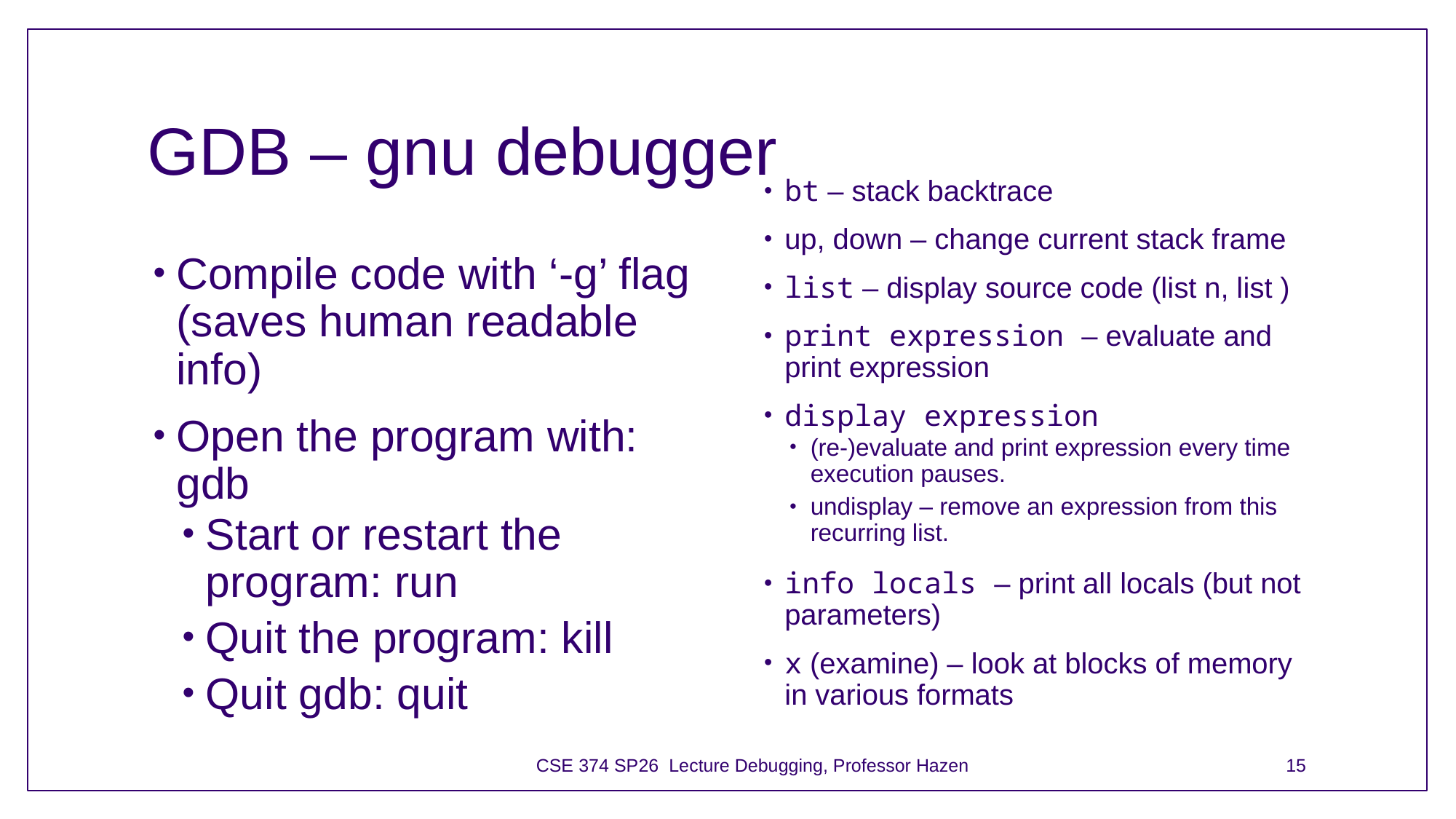

# GDB – gnu debugger
bt – stack backtrace
up, down – change current stack frame
list – display source code (list n, list )
print expression – evaluate and print expression
display expression
(re-)evaluate and print expression every time execution pauses.
undisplay – remove an expression from this recurring list.
info locals – print all locals (but not parameters)
x (examine) – look at blocks of memory in various formats

Compile code with ‘-g’ flag (saves human readable info)
Open the program with: gdb
Start or restart the program: run
Quit the program: kill
Quit gdb: quit
CSE 374 SP26  Lecture Debugging, Professor Hazen
15